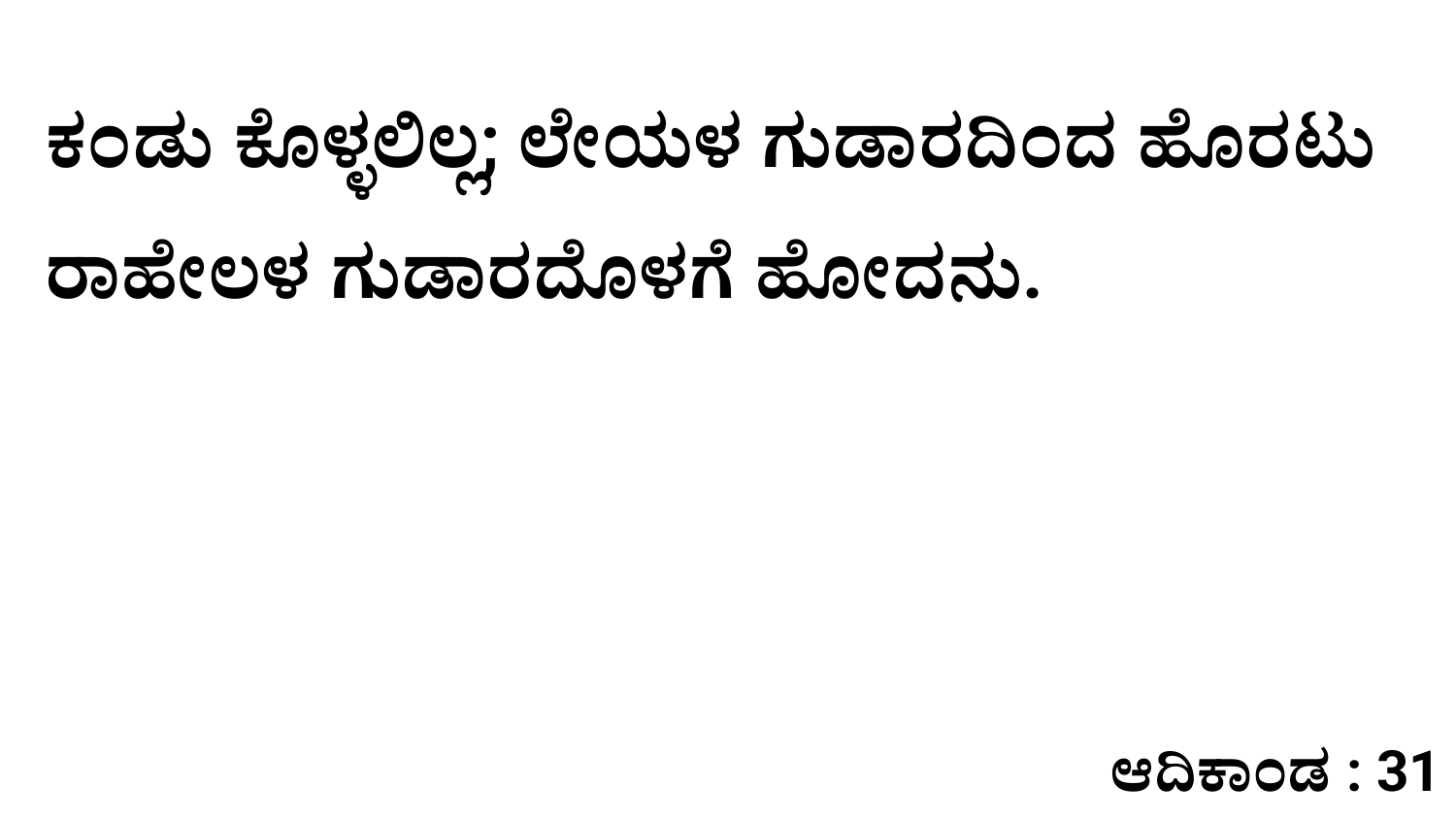

ಕಂಡು ಕೊಳ್ಳಲಿಲ್ಲ; ಲೇಯಳ ಗುಡಾರದಿಂದ ಹೊರಟು ರಾಹೇಲಳ ಗುಡಾರದೊಳಗೆ ಹೋದನು.
ಆದಿಕಾಂಡ : 31